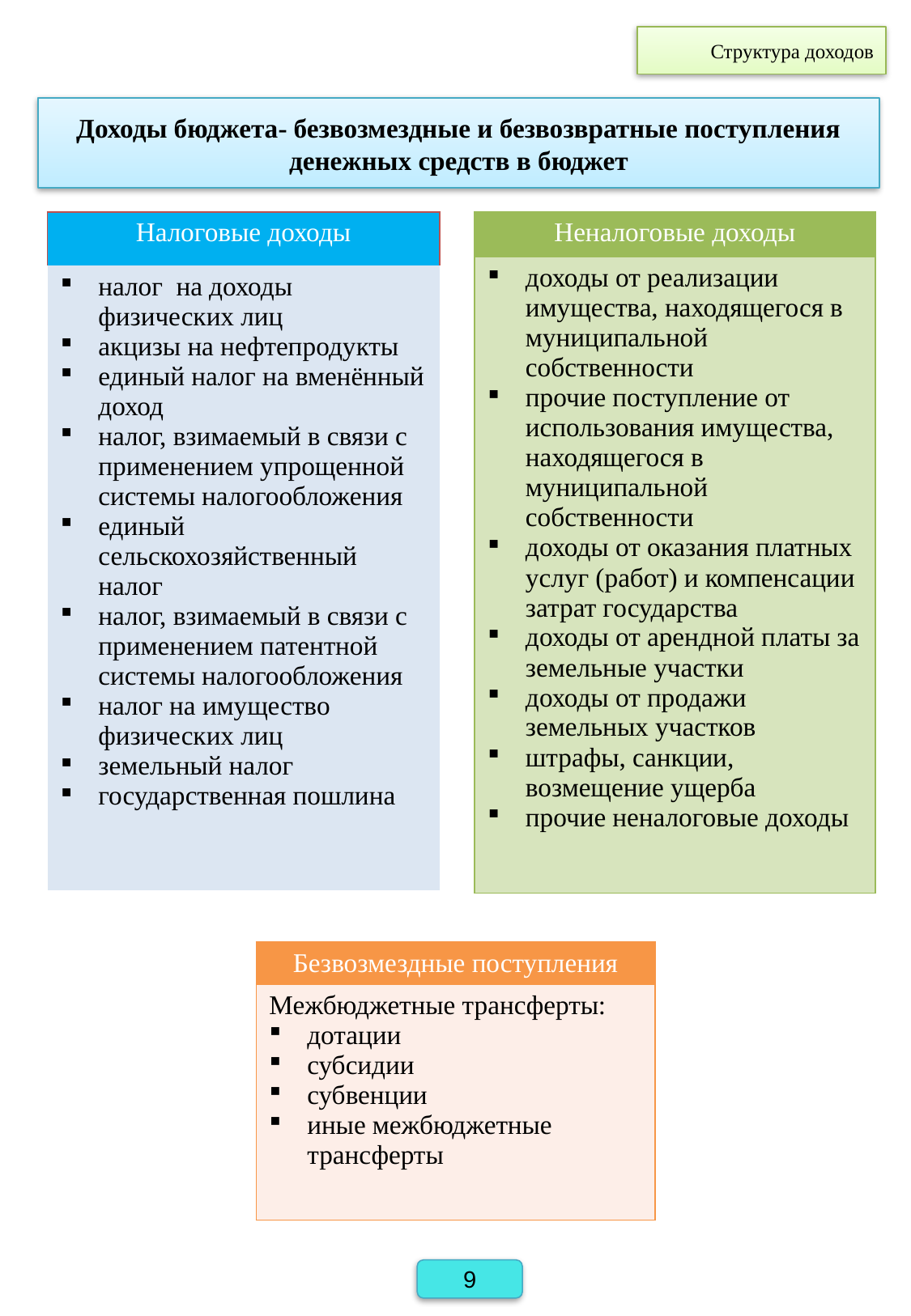

Структура доходов
Доходы бюджета- безвозмездные и безвозвратные поступления денежных средств в бюджет
| Налоговые доходы |
| --- |
| налог на доходы физических лиц акцизы на нефтепродукты единый налог на вменённый доход налог, взимаемый в связи с применением упрощенной системы налогообложения единый сельскохозяйственный налог налог, взимаемый в связи с применением патентной системы налогообложения налог на имущество физических лиц земельный налог государственная пошлина |
| Неналоговые доходы |
| --- |
| доходы от реализации имущества, находящегося в муниципальной собственности прочие поступление от использования имущества, находящегося в муниципальной собственности доходы от оказания платных услуг (работ) и компенсации затрат государства доходы от арендной платы за земельные участки доходы от продажи земельных участков штрафы, санкции, возмещение ущерба прочие неналоговые доходы |
| Безвозмездные поступления |
| --- |
| Межбюджетные трансферты: дотации субсидии субвенции иные межбюджетные трансферты |
9